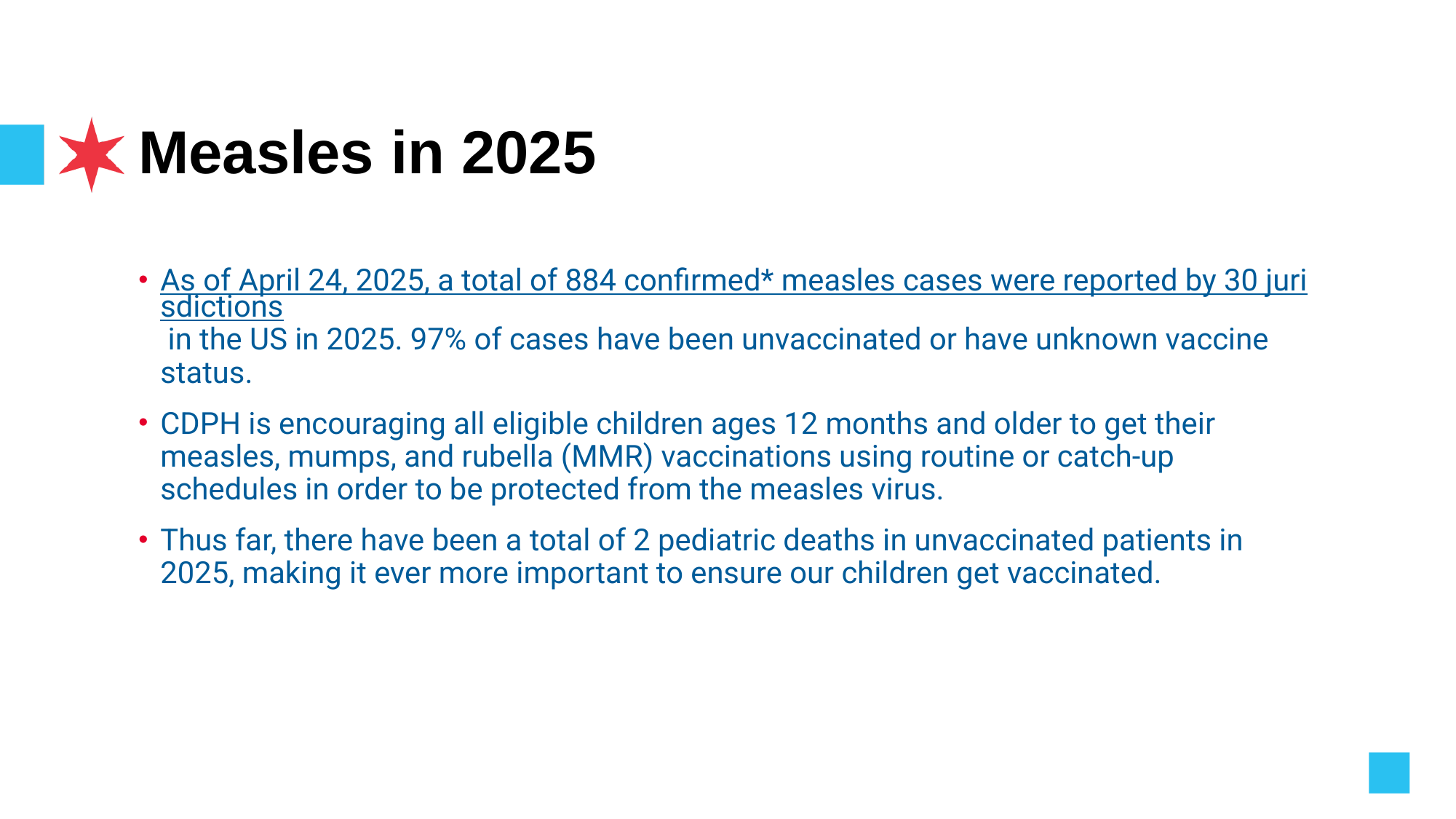

# Measles in 2025

As of April 24, 2025, a total of 884 confirmed* measles cases were reported by 30 jurisdictions in the US in 2025. 97% of cases have been unvaccinated or have unknown vaccine status.
CDPH is encouraging all eligible children ages 12 months and older to get their measles, mumps, and rubella (MMR) vaccinations using routine or catch-up schedules in order to be protected from the measles virus.
Thus far, there have been a total of 2 pediatric deaths in unvaccinated patients in 2025, making it ever more important to ensure our children get vaccinated.